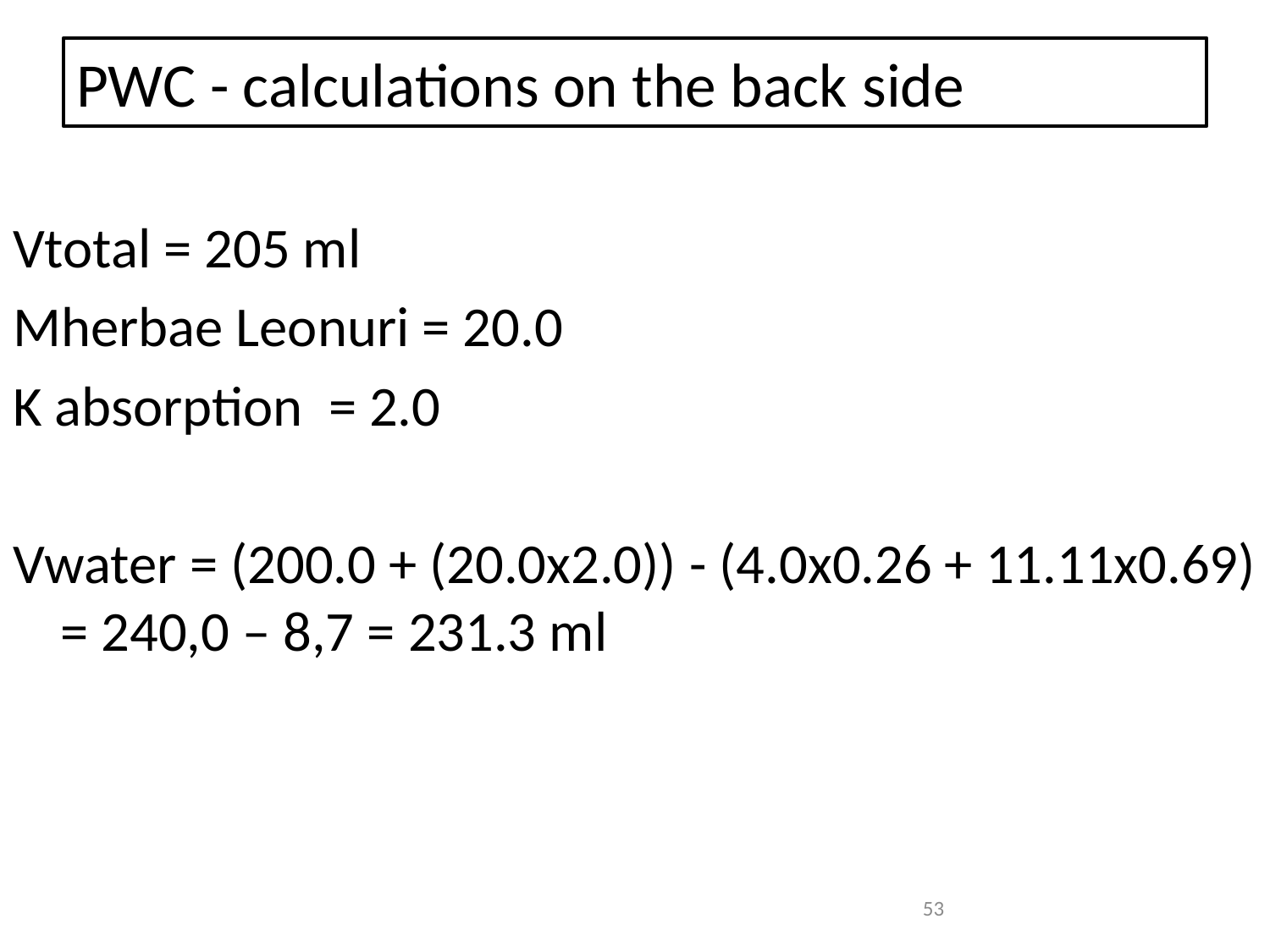

# PWC - calculations on the back side

Vtotal = 205 ml
Mherbae Leonuri = 20.0
K absorption  = 2.0

Vwater = (200.0 + (20.0x2.0)) - (4.0x0.26 + 11.11x0.69) = 240,0 – 8,7 = 231.3 ml

53